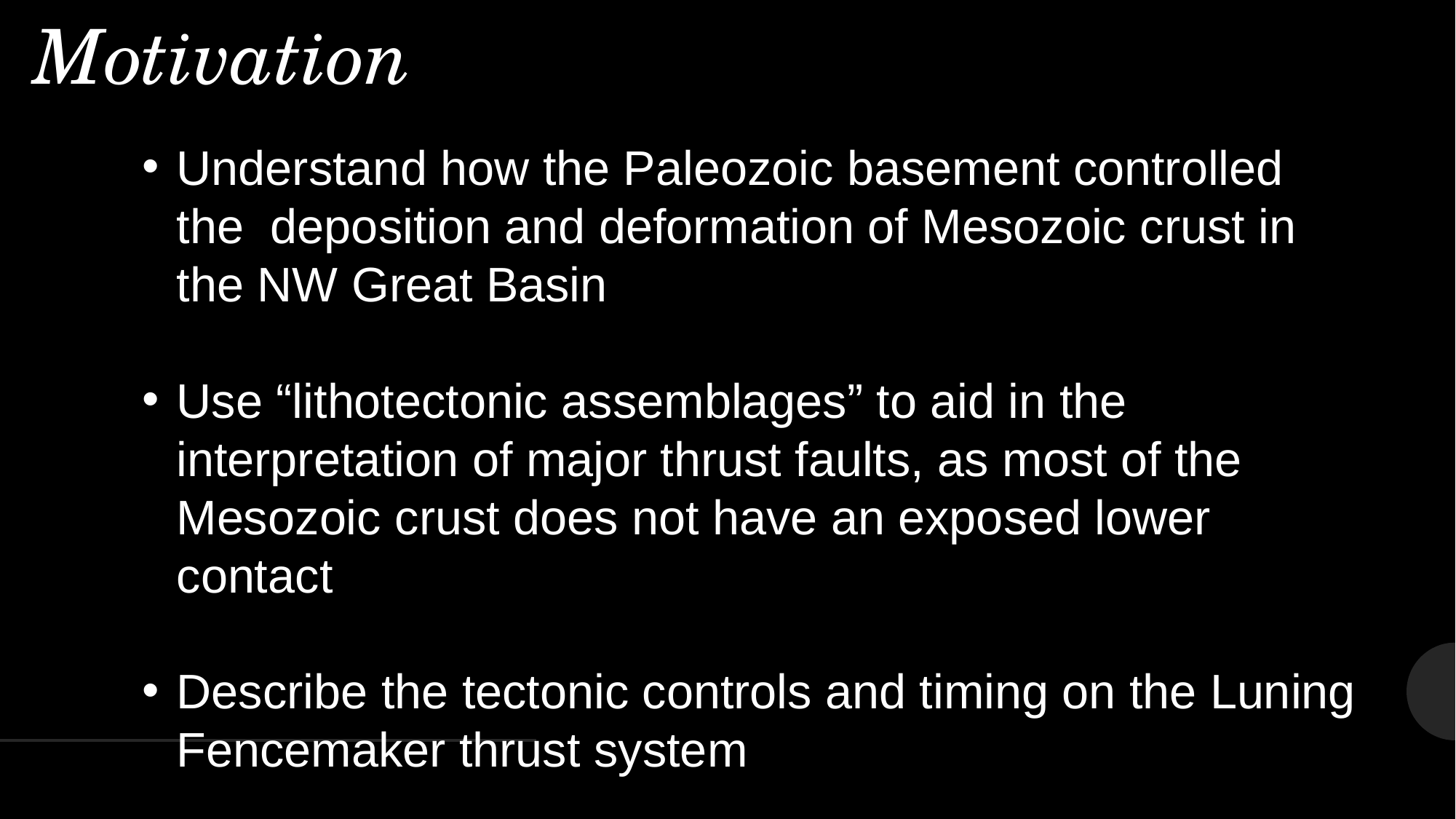

# Motivation
Understand how the Paleozoic basement controlled the  deposition and deformation of Mesozoic crust in the NW Great Basin

Use “lithotectonic assemblages” to aid in the interpretation of major thrust faults, as most of the Mesozoic crust does not have an exposed lower contact

Describe the tectonic controls and timing on the Luning Fencemaker thrust system